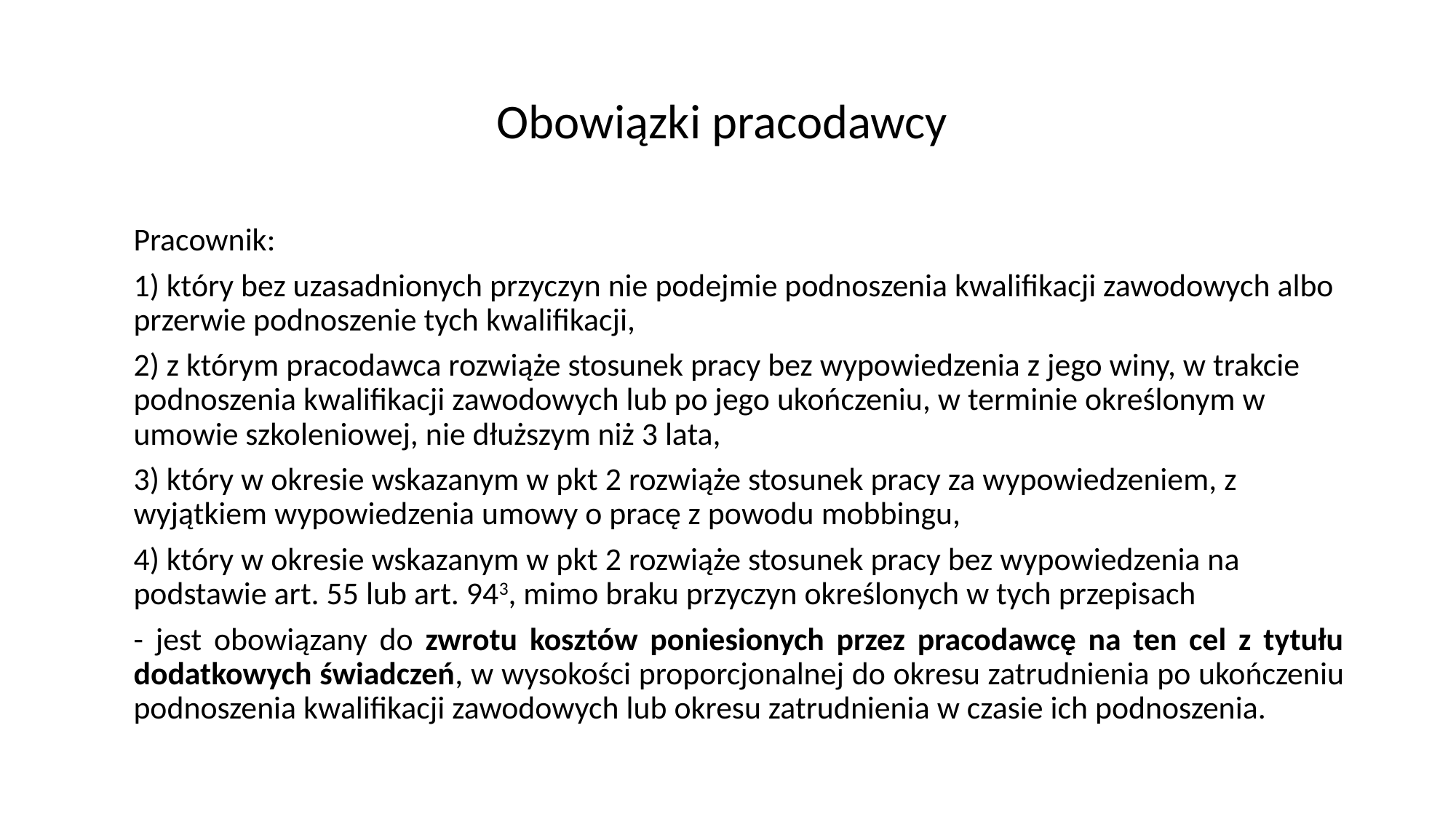

# Obowiązki pracodawcy
Pracownik:
1) który bez uzasadnionych przyczyn nie podejmie podnoszenia kwalifikacji zawodowych albo przerwie podnoszenie tych kwalifikacji,
2) z którym pracodawca rozwiąże stosunek pracy bez wypowiedzenia z jego winy, w trakcie podnoszenia kwalifikacji zawodowych lub po jego ukończeniu, w terminie określonym w umowie szkoleniowej, nie dłuższym niż 3 lata,
3) który w okresie wskazanym w pkt 2 rozwiąże stosunek pracy za wypowiedzeniem, z wyjątkiem wypowiedzenia umowy o pracę z powodu mobbingu,
4) który w okresie wskazanym w pkt 2 rozwiąże stosunek pracy bez wypowiedzenia na podstawie art. 55 lub art. 943, mimo braku przyczyn określonych w tych przepisach
- jest obowiązany do zwrotu kosztów poniesionych przez pracodawcę na ten cel z tytułu dodatkowych świadczeń, w wysokości proporcjonalnej do okresu zatrudnienia po ukończeniu podnoszenia kwalifikacji zawodowych lub okresu zatrudnienia w czasie ich podnoszenia.